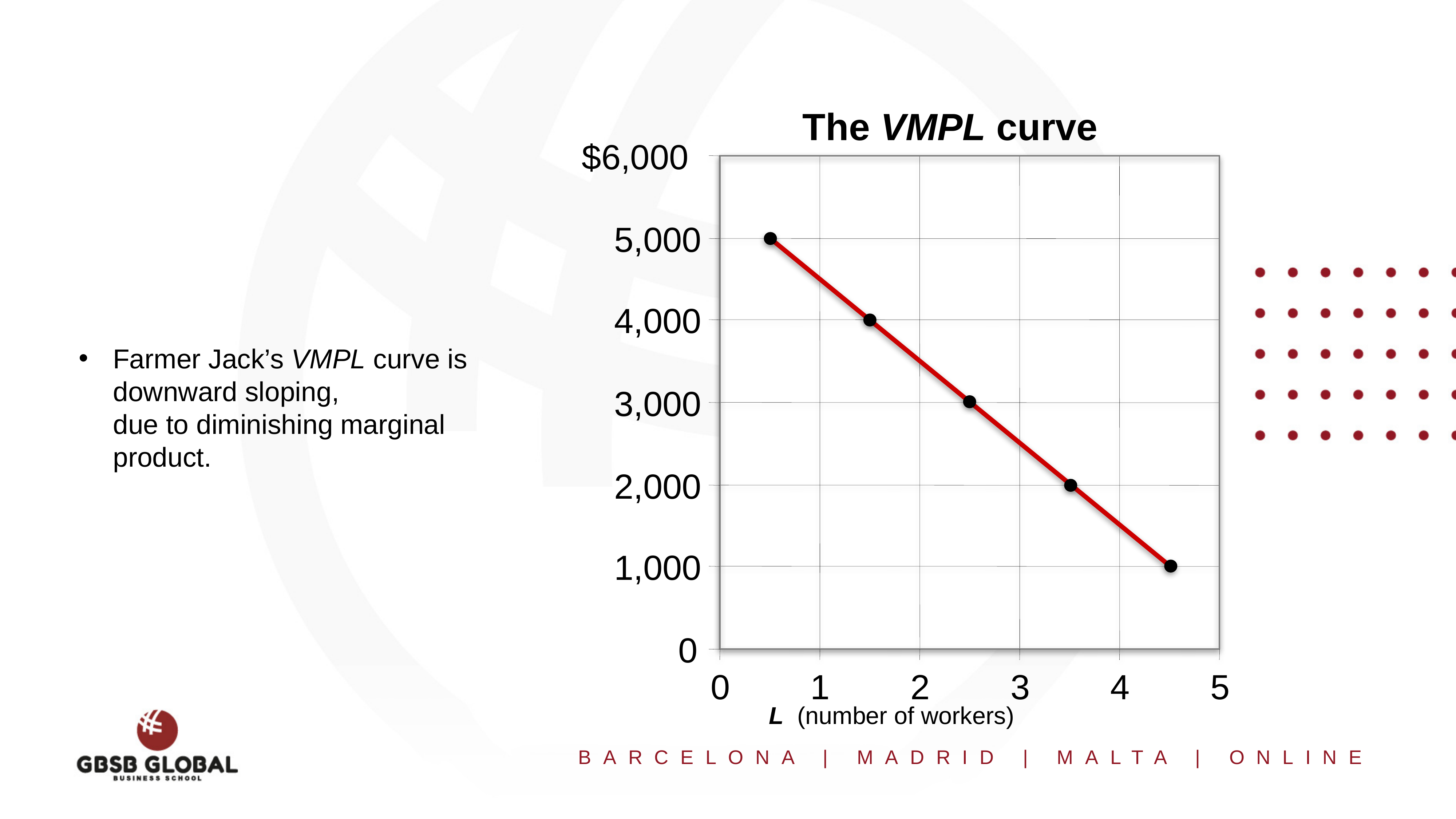

The VMPL curve
$6,000
5,000
4,000
3,000
2,000
1,000
0

Farmer Jack’s VMPL curve is downward sloping,
due to diminishing marginal product.

0
1
2
3
4
5
L  (number of workers)